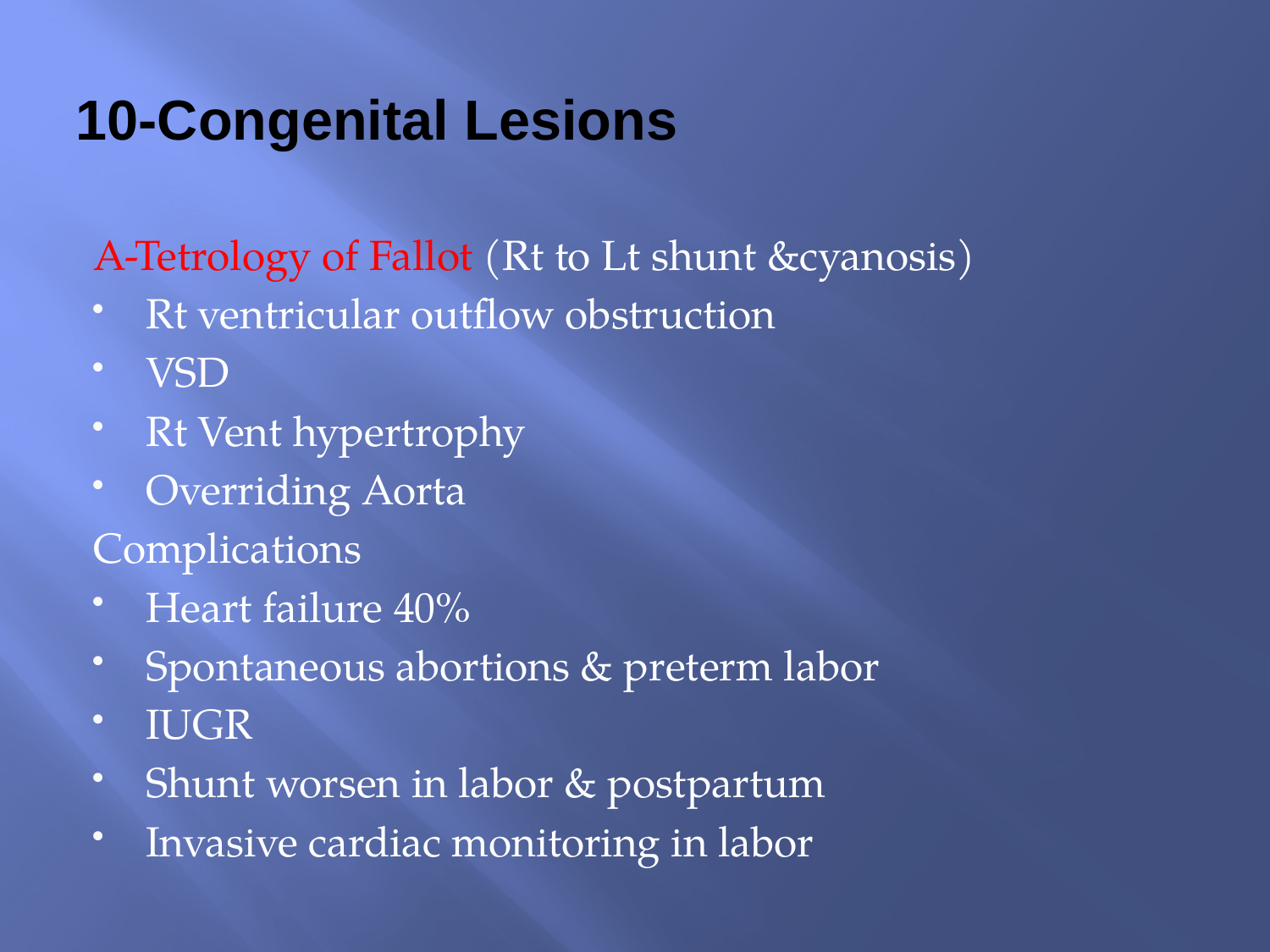

# 10-Congenital Lesions
A-Tetrology of Fallot (Rt to Lt shunt &cyanosis)
Rt ventricular outflow obstruction
VSD
Rt Vent hypertrophy
Overriding Aorta
Complications
Heart failure 40%
Spontaneous abortions & preterm labor
IUGR
Shunt worsen in labor & postpartum
Invasive cardiac monitoring in labor